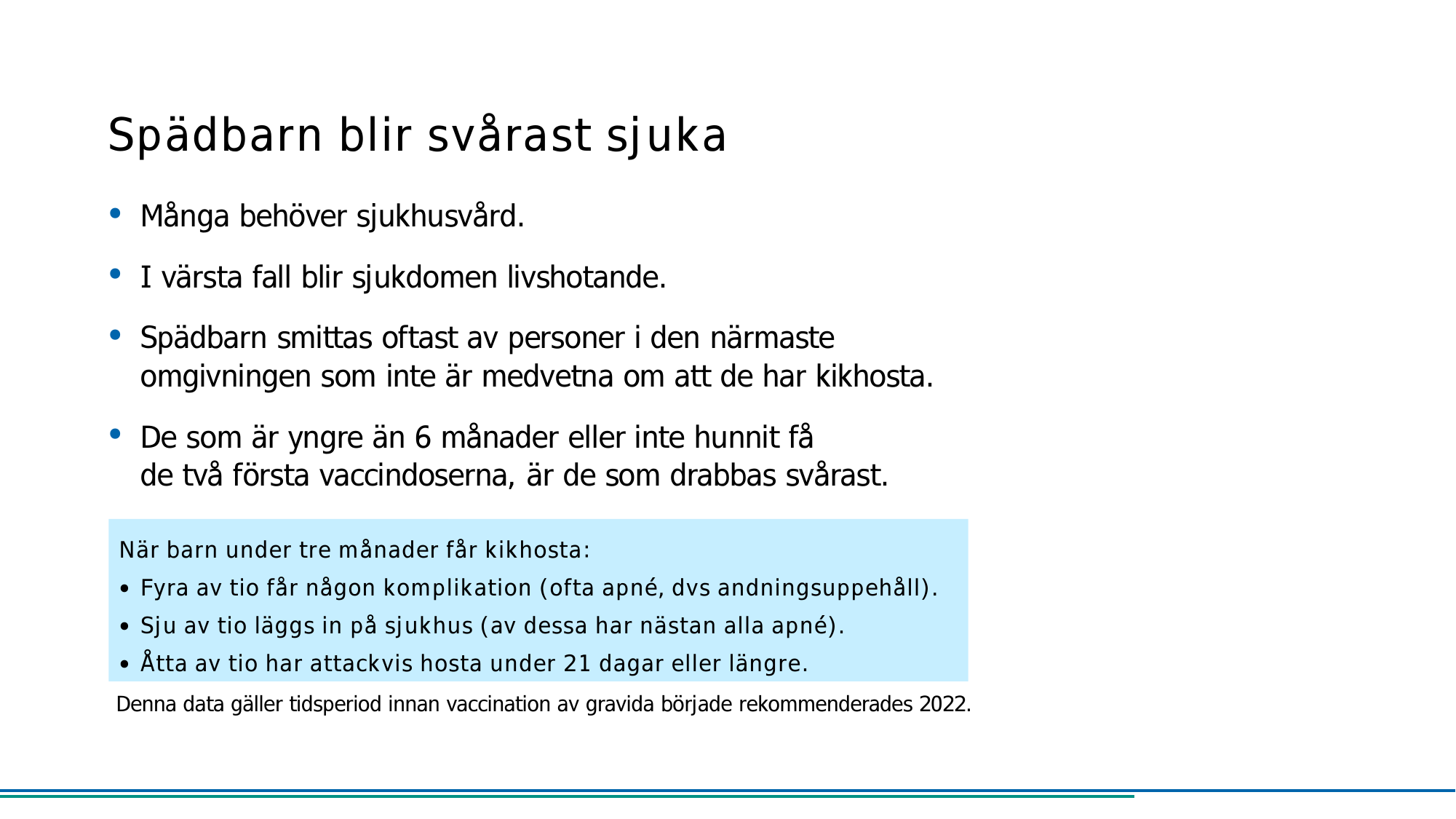

# Spädbarn blir svårast sjuka
Många behöver sjukhusvård.
I värsta fall blir sjukdomen livshotande.
Spädbarn smittas oftast av personer i den närmaste omgivningen som inte är medvetna om att de har kikhosta.
De som är yngre än 6 månader eller inte hunnit få
de två första vaccindoserna, är de som drabbas svårast.
När barn under tre månader får kikhosta:
• Fyra av tio får någon komplikation (ofta apné, dvs andningsuppehåll).
• Sju av tio läggs in på sjukhus (av dessa har nästan alla apné).
• Åtta av tio har attackvis hosta under 21 dagar eller längre.
Denna data gäller tidsperiod innan vaccination av gravida började rekommenderades 2022.